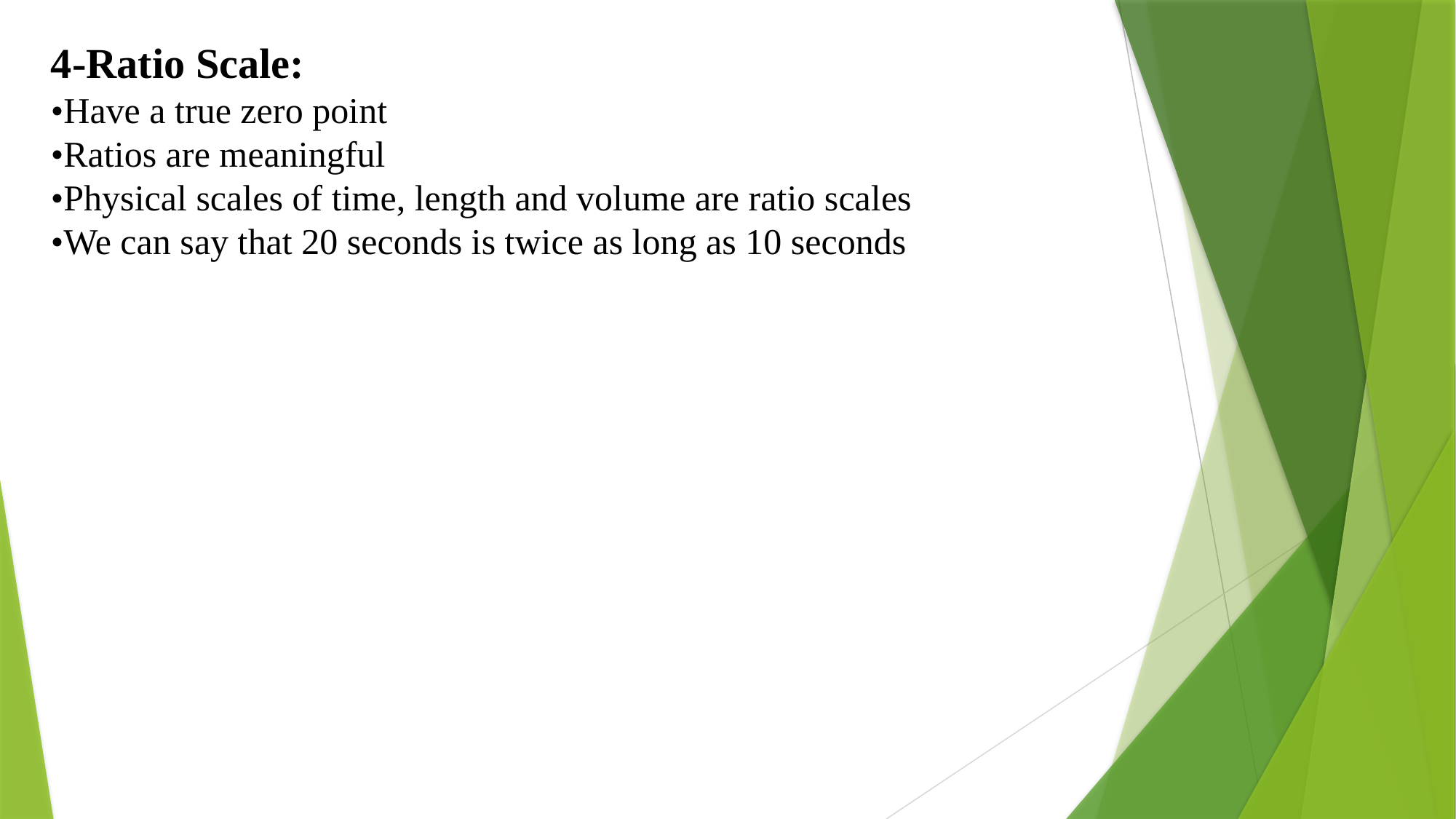

# 4-Ratio Scale: •Have a true zero point •Ratios are meaningful •Physical scales of time, length and volume are ratio scales •We can say that 20 seconds is twice as long as 10 seconds